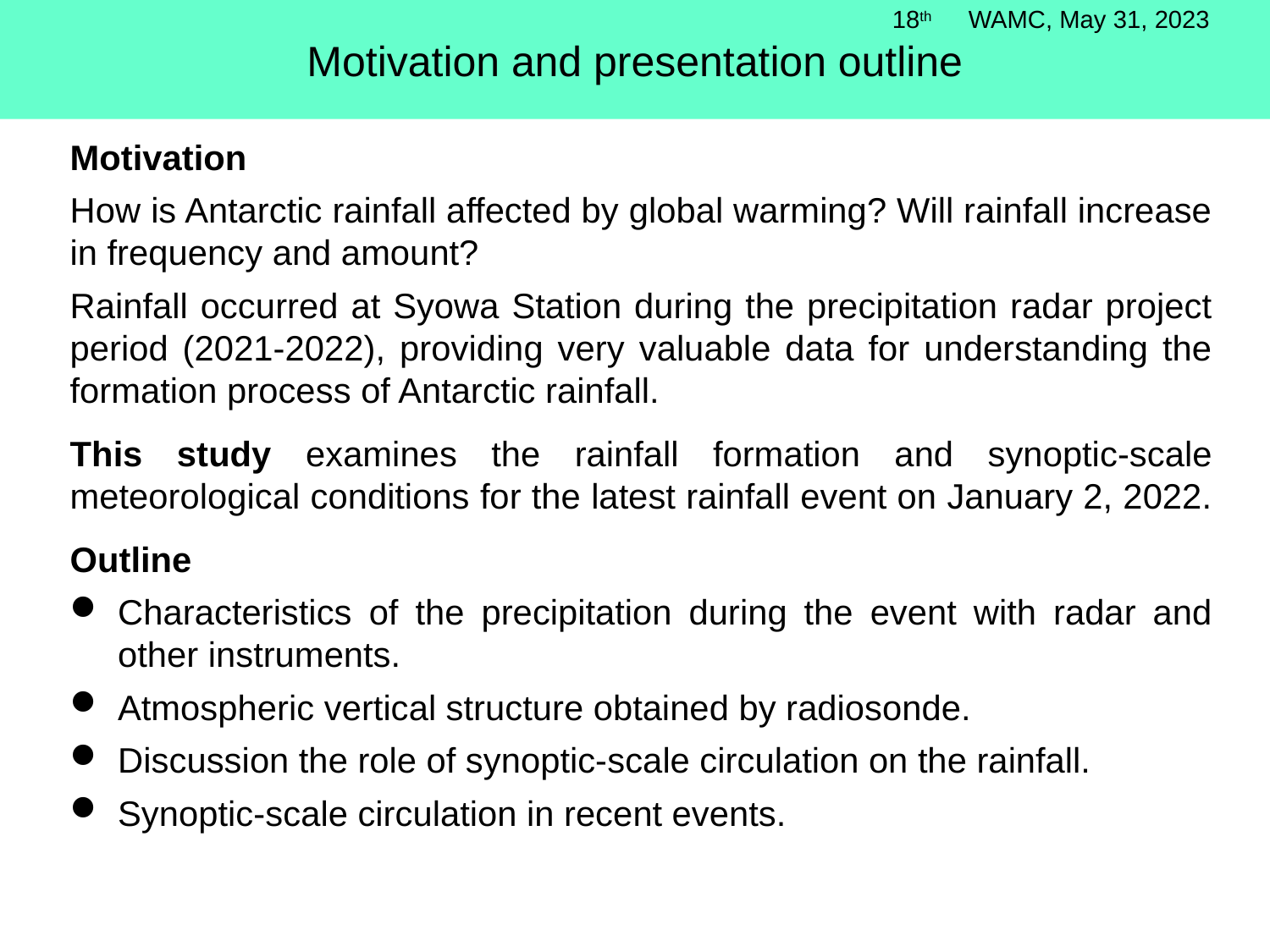

18th　WAMC, May 31, 2023
Motivation and presentation outline
Motivation
How is Antarctic rainfall affected by global warming? Will rainfall increase in frequency and amount?
Rainfall occurred at Syowa Station during the precipitation radar project period (2021-2022), providing very valuable data for understanding the formation process of Antarctic rainfall.
This study examines the rainfall formation and synoptic-scale meteorological conditions for the latest rainfall event on January 2, 2022.
Outline
Characteristics of the precipitation during the event with radar and other instruments.
Atmospheric vertical structure obtained by radiosonde.
Discussion the role of synoptic-scale circulation on the rainfall.
Synoptic-scale circulation in recent events.